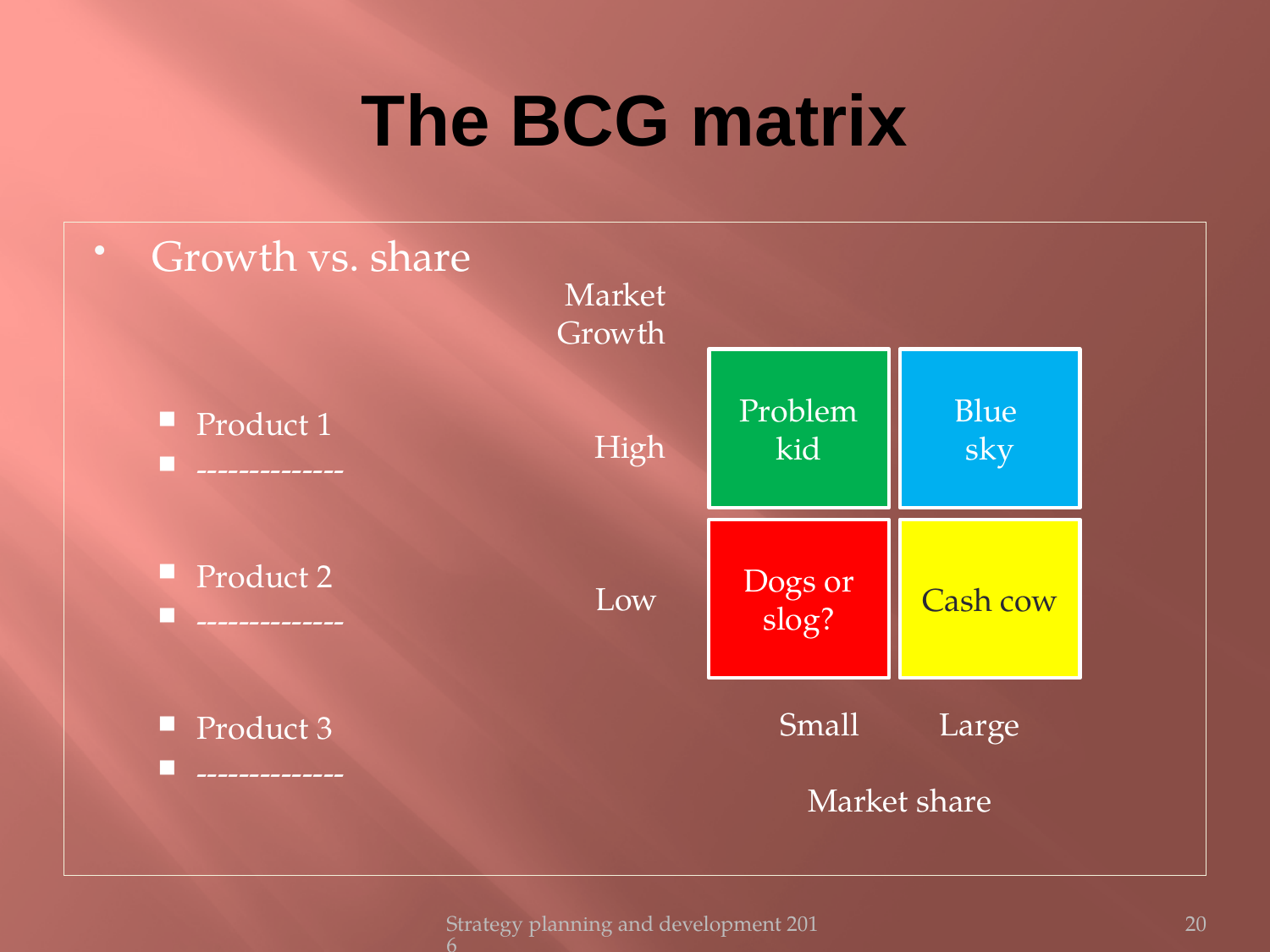

# The BCG matrix
Growth vs. share

Product 1
--------------

Product 2
--------------

Product 3
--------------

Market Growth

High

Low
Problem kid
Blue
sky
Dogs or slog?
Cash cow
Small          Large

Market share
Strategy planning and development 2016
20